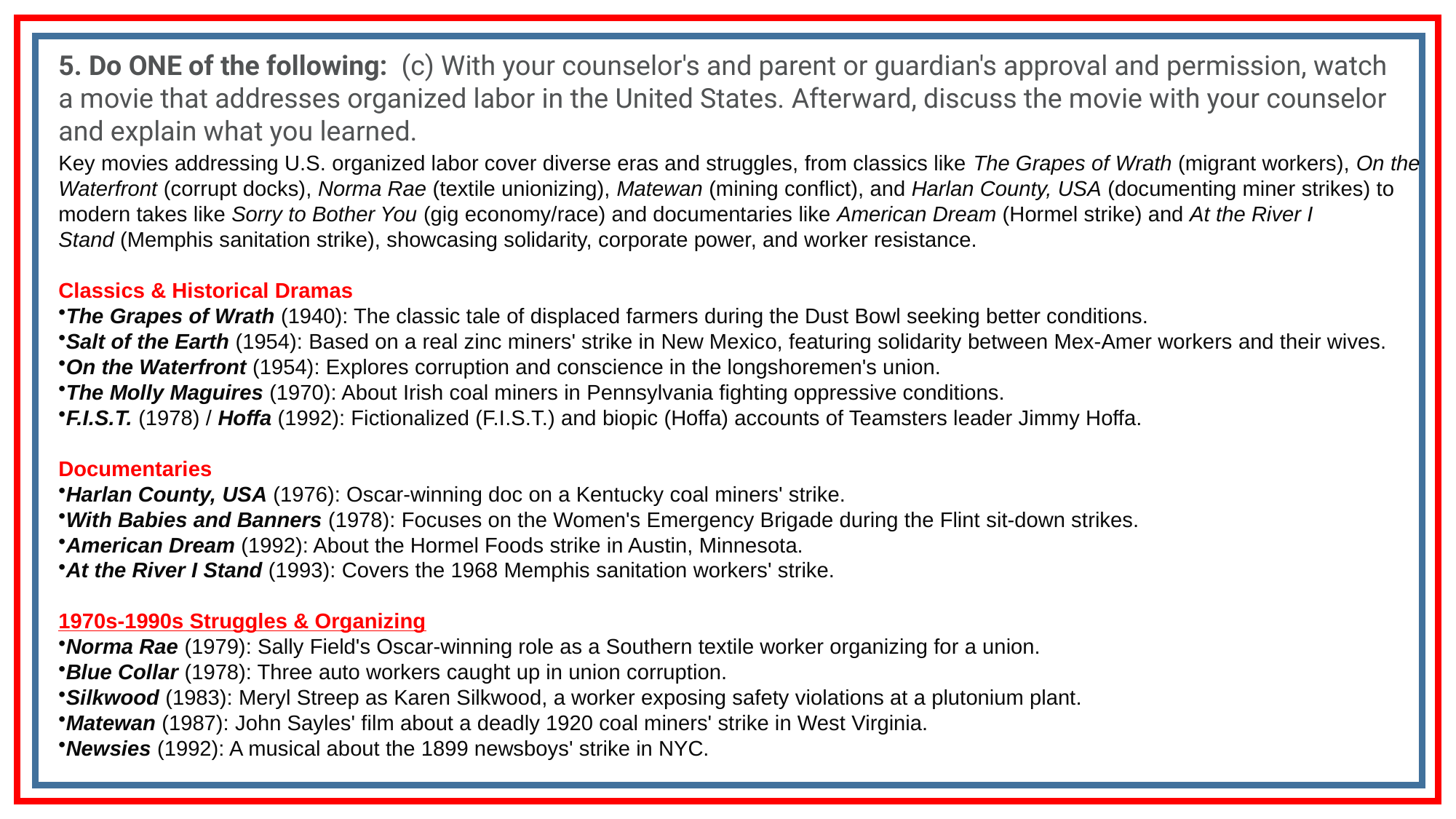

5. Do ONE of the following:  (c) With your counselor's and parent or guardian's approval and permission, watch a movie that addresses organized labor in the United States. Afterward, discuss the movie with your counselor and explain what you learned.
Key movies addressing U.S. organized labor cover diverse eras and struggles, from classics like The Grapes of Wrath (migrant workers), On the Waterfront (corrupt docks), Norma Rae (textile unionizing), Matewan (mining conflict), and Harlan County, USA (documenting miner strikes) to modern takes like Sorry to Bother You (gig economy/race) and documentaries like American Dream (Hormel strike) and At the River I Stand (Memphis sanitation strike), showcasing solidarity, corporate power, and worker resistance.

Classics & Historical Dramas
The Grapes of Wrath (1940): The classic tale of displaced farmers during the Dust Bowl seeking better conditions.
Salt of the Earth (1954): Based on a real zinc miners' strike in New Mexico, featuring solidarity between Mex-Amer workers and their wives.
On the Waterfront (1954): Explores corruption and conscience in the longshoremen's union.
The Molly Maguires (1970): About Irish coal miners in Pennsylvania fighting oppressive conditions.
F.I.S.T. (1978) / Hoffa (1992): Fictionalized (F.I.S.T.) and biopic (Hoffa) accounts of Teamsters leader Jimmy Hoffa.

Documentaries
Harlan County, USA (1976): Oscar-winning doc on a Kentucky coal miners' strike.
With Babies and Banners (1978): Focuses on the Women's Emergency Brigade during the Flint sit-down strikes.
American Dream (1992): About the Hormel Foods strike in Austin, Minnesota.
At the River I Stand (1993): Covers the 1968 Memphis sanitation workers' strike.

1970s-1990s Struggles & Organizing
Norma Rae (1979): Sally Field's Oscar-winning role as a Southern textile worker organizing for a union.
Blue Collar (1978): Three auto workers caught up in union corruption.
Silkwood (1983): Meryl Streep as Karen Silkwood, a worker exposing safety violations at a plutonium plant.
Matewan (1987): John Sayles' film about a deadly 1920 coal miners' strike in West Virginia.
Newsies (1992): A musical about the 1899 newsboys' strike in NYC.